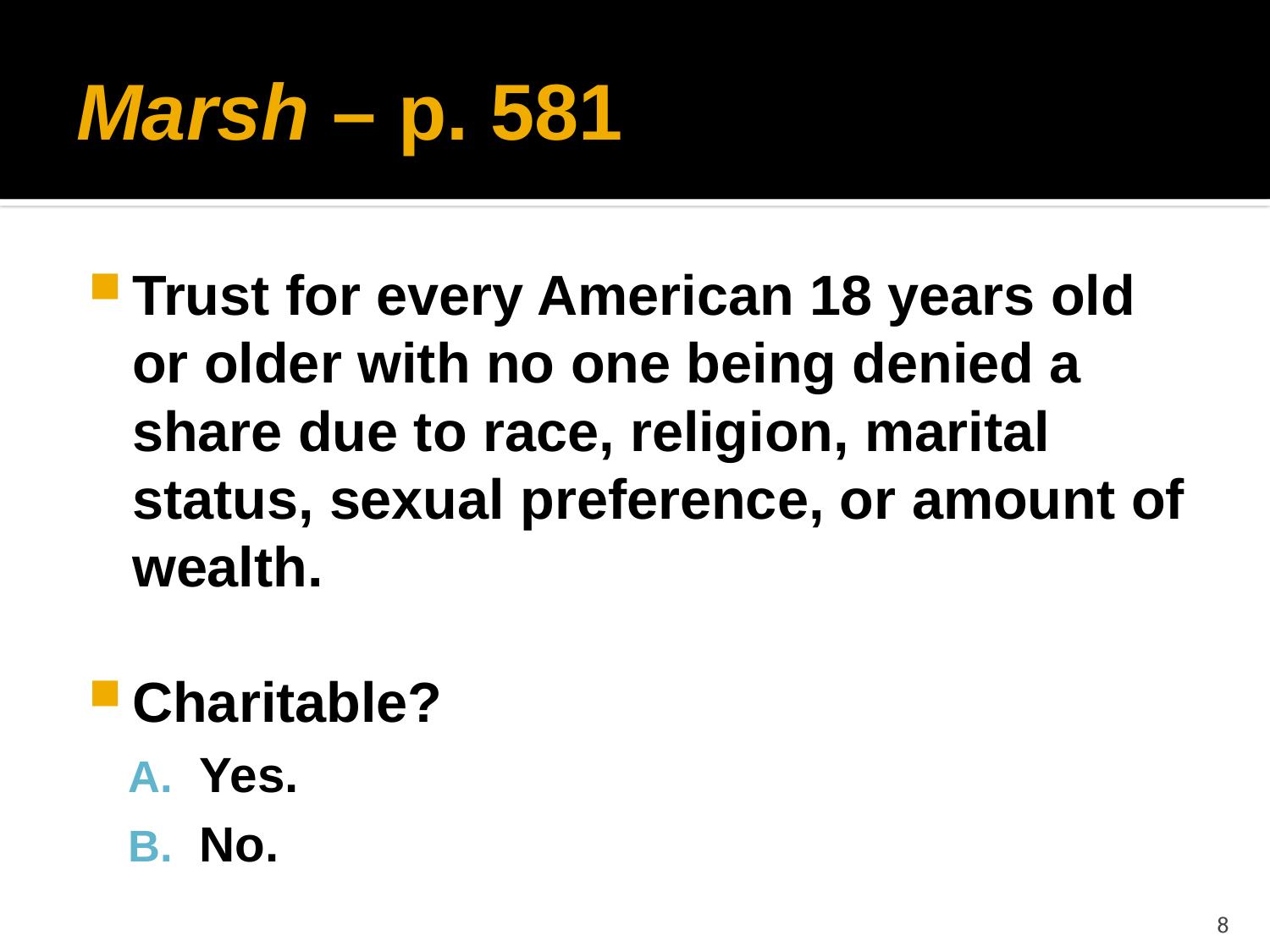

# Marsh – p. 581
Trust for every American 18 years old or older with no one being denied a share due to race, religion, marital status, sexual preference, or amount of wealth.

Charitable?
Yes.
No.

8